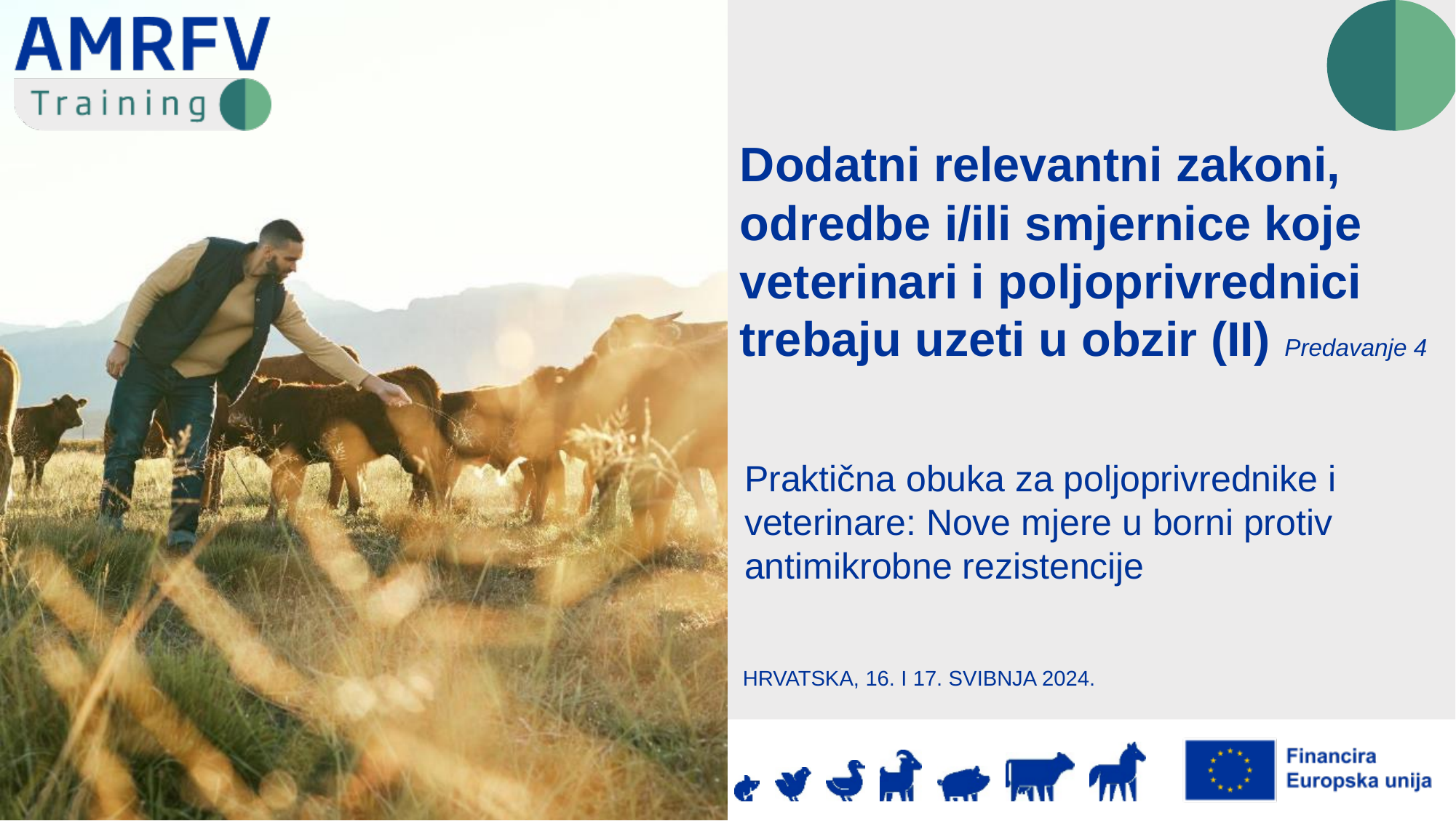

Dodatni relevantni zakoni, odredbe i/ili smjernice koje veterinari i poljoprivrednici trebaju uzeti u obzir (II) Predavanje 4
HRVATSKA, 16. I 17. SVIBNJA 2024.